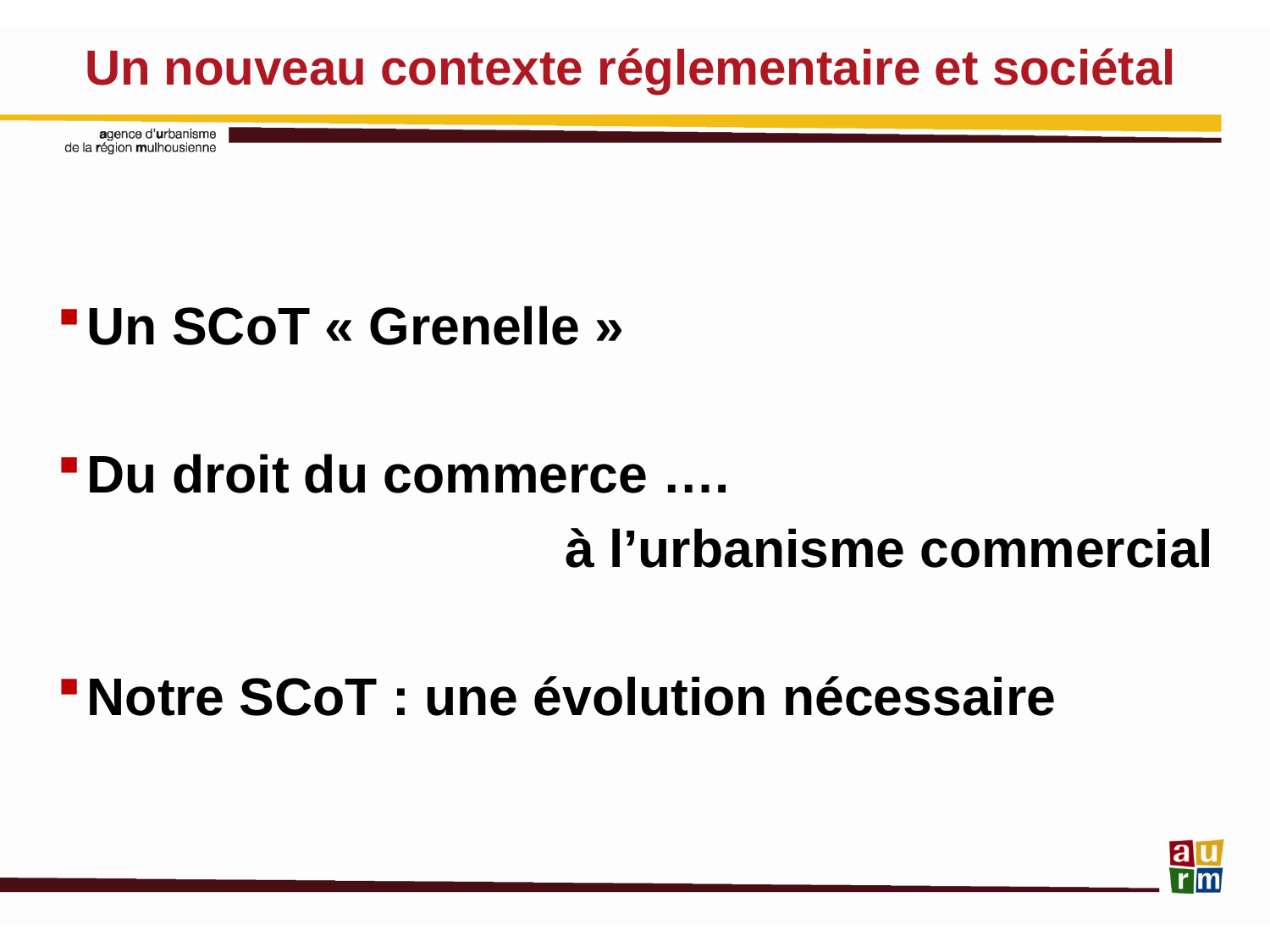

Un nouveau contexte réglementaire et sociétal
Un SCoT « Grenelle »

Du droit du commerce ….
				à l’urbanisme commercial

Notre SCoT : une évolution nécessaire